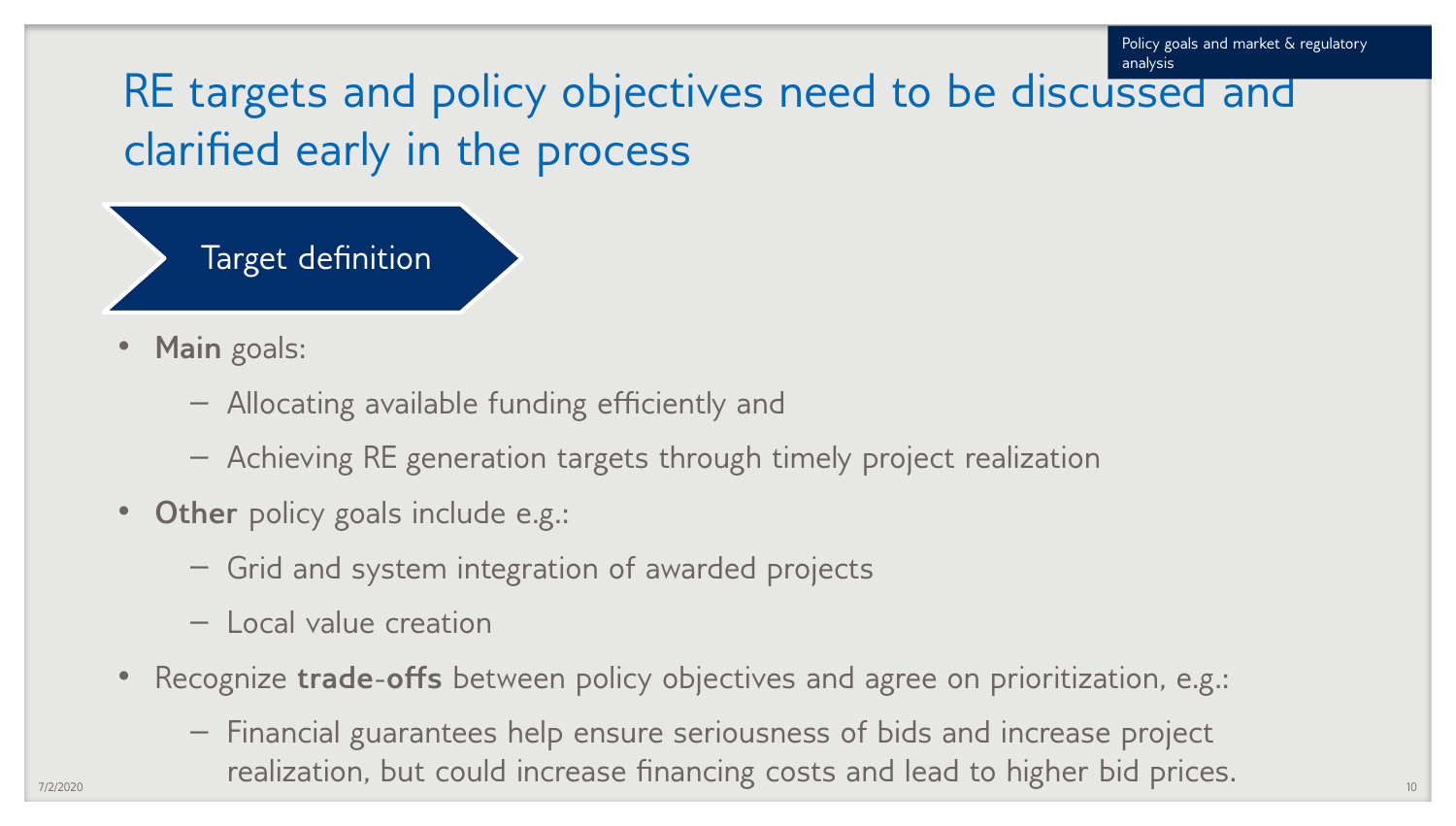

Policy goals and market & regulatory analysis
# RE targets and policy objectives need to be discussed and clarified early in the process
Target definition
Main goals:
Allocating available funding efficiently and
Achieving RE generation targets through timely project realization
Other policy goals include e.g.:
Grid and system integration of awarded projects
Local value creation
Recognize trade-offs between policy objectives and agree on prioritization, e.g.:
Financial guarantees help ensure seriousness of bids and increase project realization, but could increase financing costs and lead to higher bid prices.

7/2/2020
10